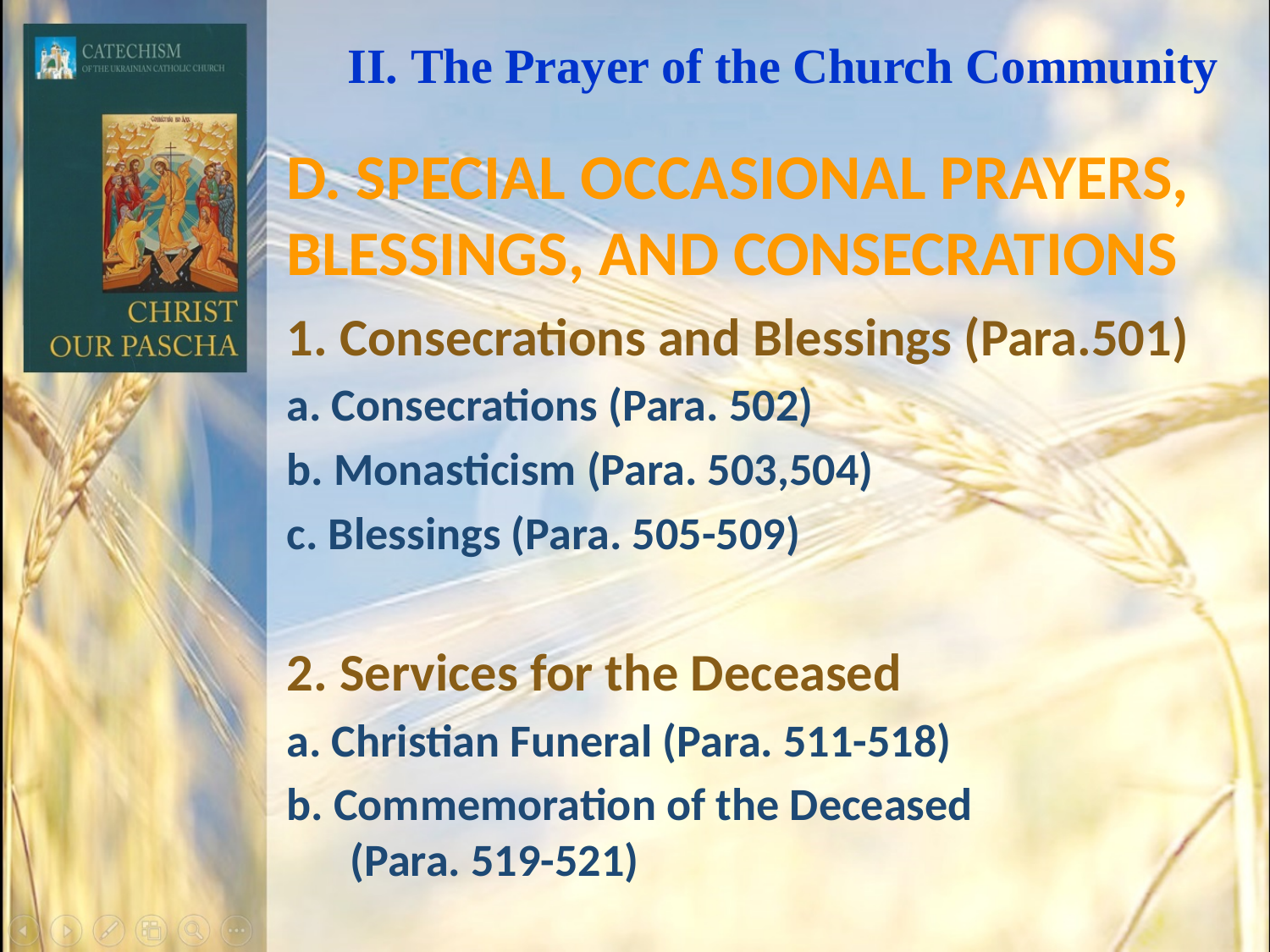

# ІІ. The Prayer of the Church Community
D. SPECIAL OCCASIONAL PRAYERS, BLESSINGS, AND CONSECRATIONS
1. Consecrations and Blessings (Para.501)
а. Consecrations (Para. 502)
b. Monasticism (Para. 503,504)
c. Blessings (Para. 505-509)

2. Services for the Deceased
а. Christian Funeral (Para. 511-518)
b. Commemoration of the Deceased                  (Para. 519-521)